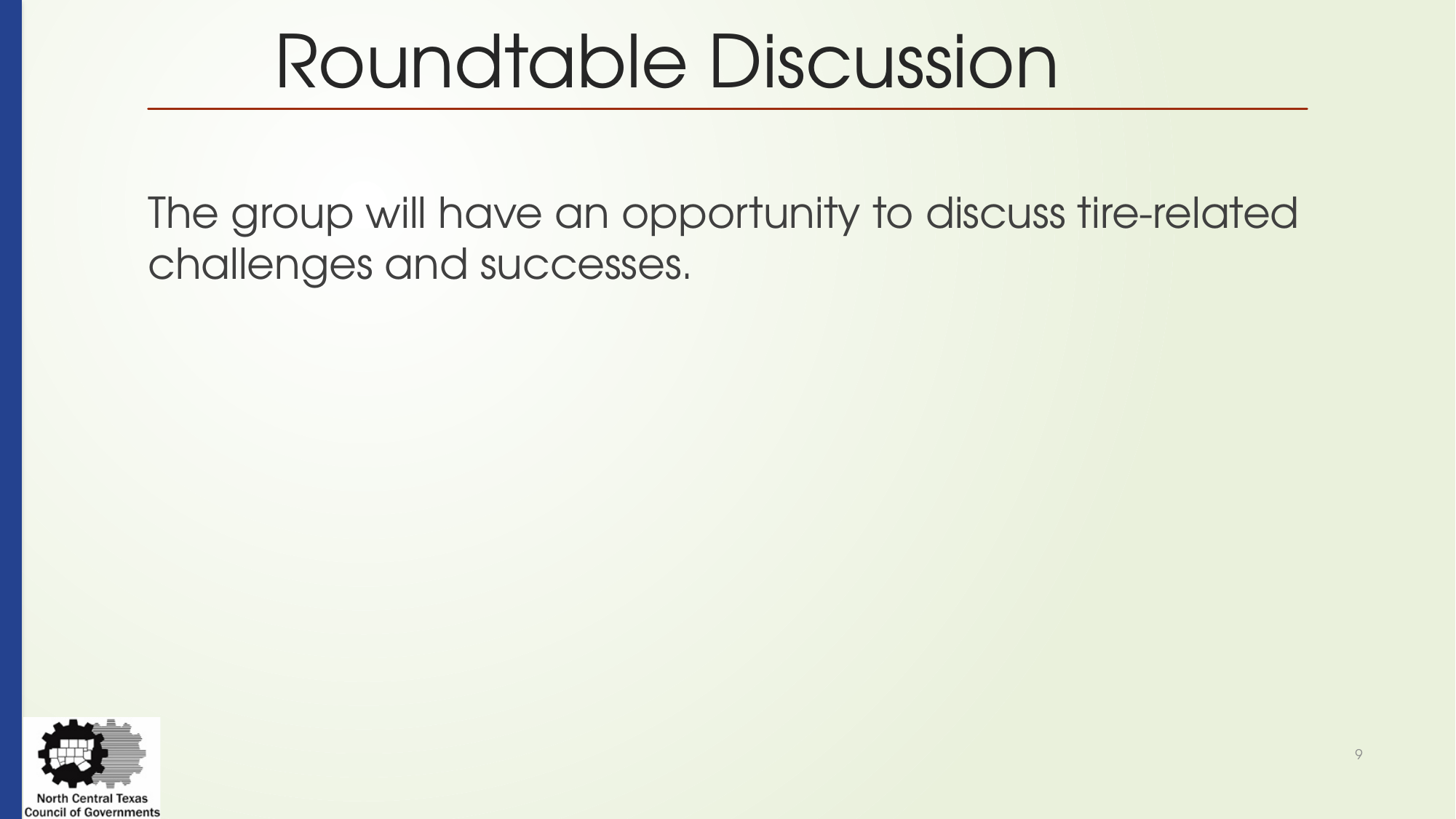

# Roundtable Discussion
The group will have an opportunity to discuss tire-related challenges and successes.

9